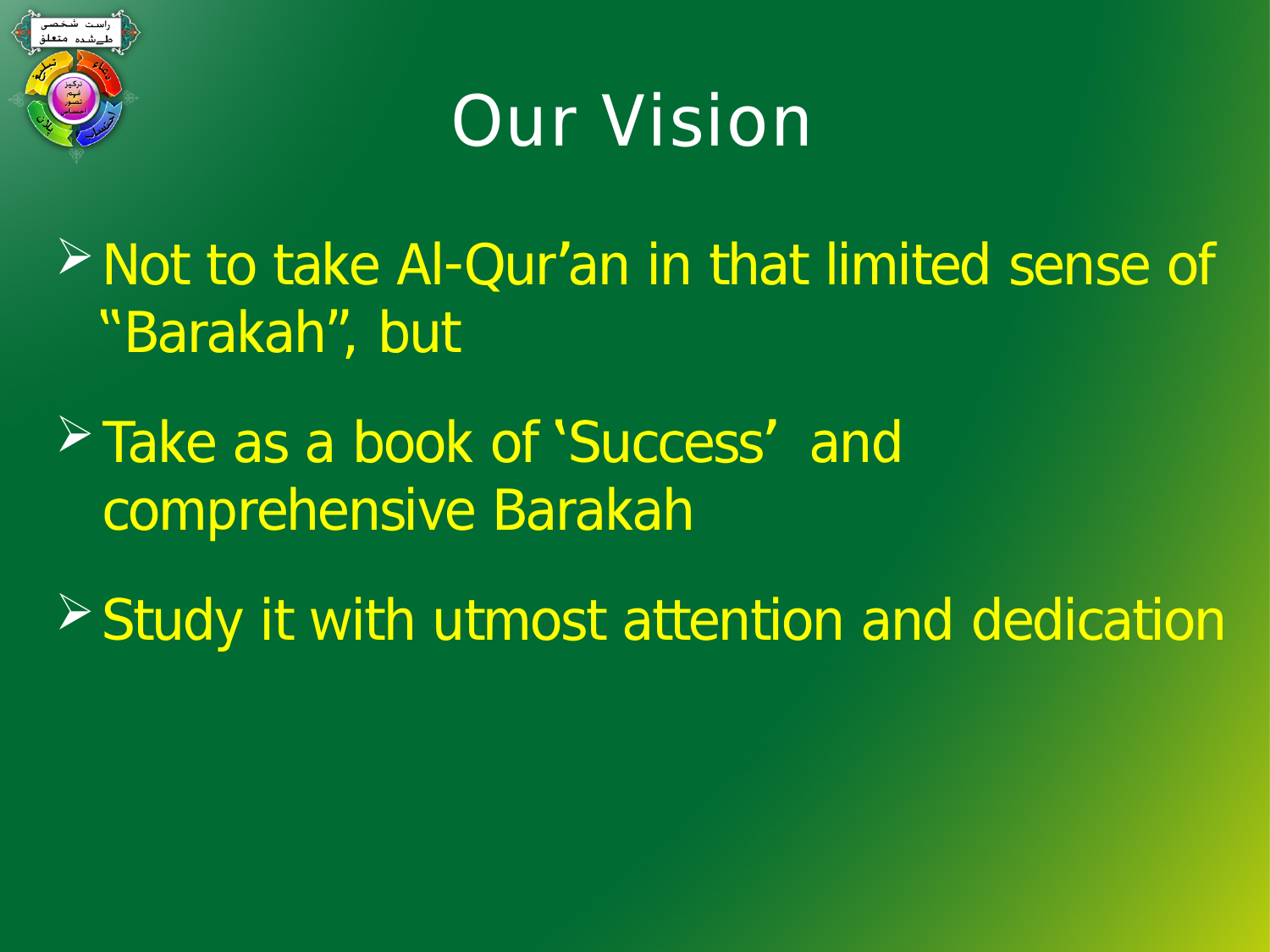

# Our Vision
Not to take Al-Qur’an in that limited sense of “Barakah”, but
Take as a book of ‘Success’  and comprehensive Barakah
Study it with utmost attention and dedication